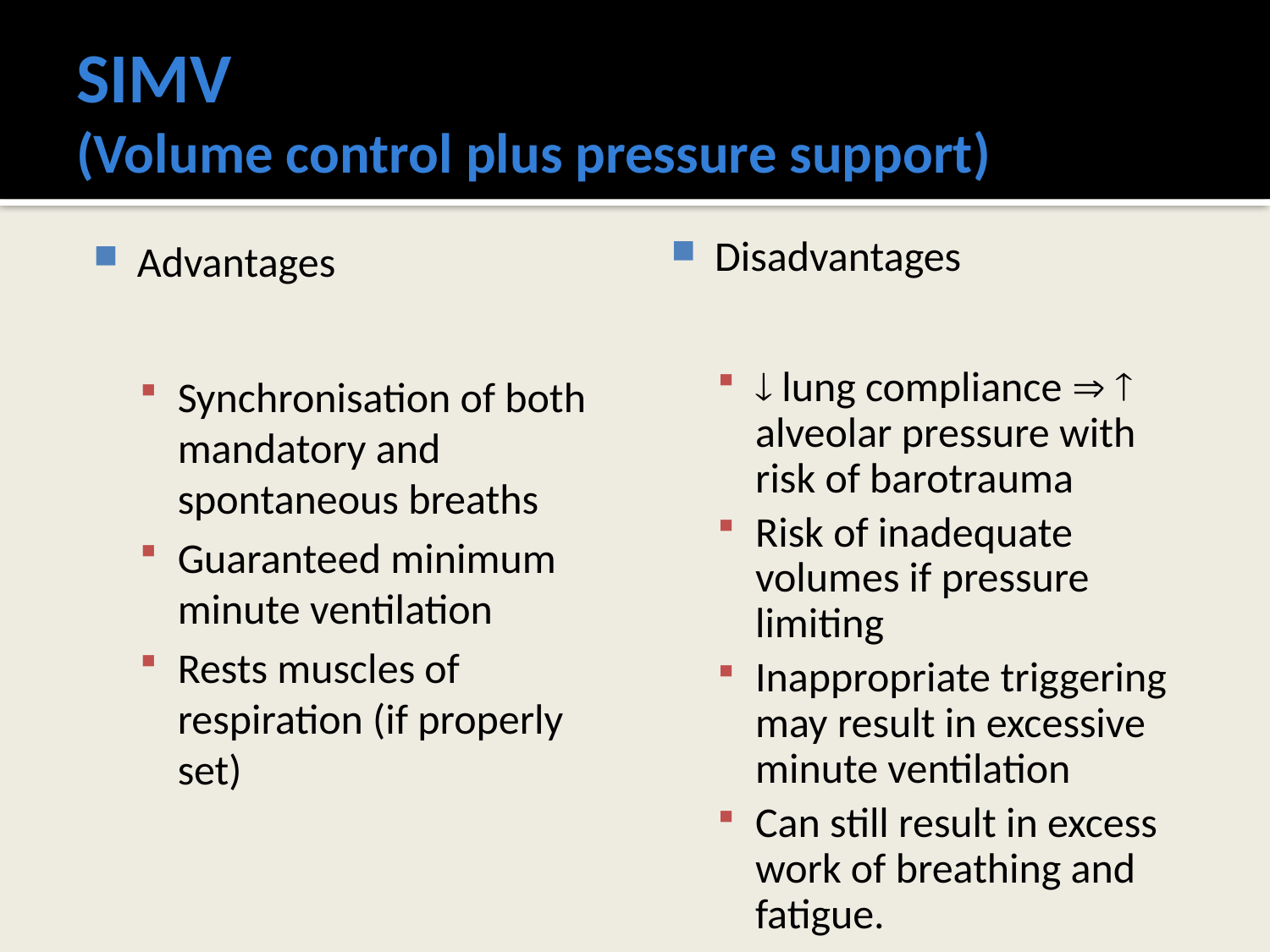

# SIMV (Volume control plus pressure support)
Advantages

Synchronisation of both mandatory and spontaneous breaths
Guaranteed minimum minute ventilation
Rests muscles of respiration (if properly set)
Disadvantages

↓ lung compliance ⇒ ↑ alveolar pressure with risk of barotrauma
Risk of inadequate volumes if pressure limiting
Inappropriate triggering may result in excessive minute ventilation
Can still result in excess work of breathing and fatigue.